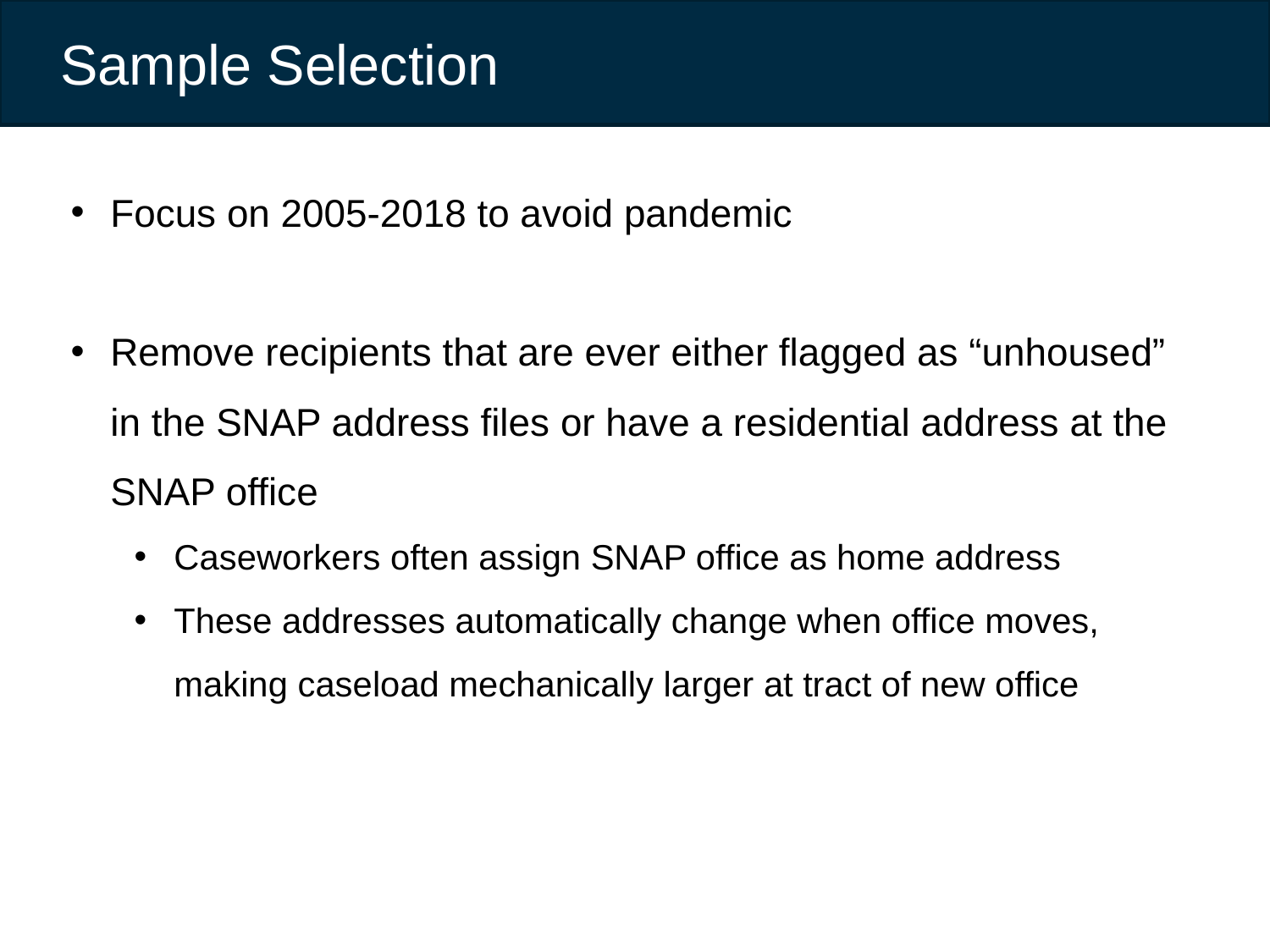

Sample Selection
Focus on 2005-2018 to avoid pandemic

Remove recipients that are ever either flagged as “unhoused” in the SNAP address files or have a residential address at the SNAP office
Caseworkers often assign SNAP office as home address
These addresses automatically change when office moves, making caseload mechanically larger at tract of new office
14